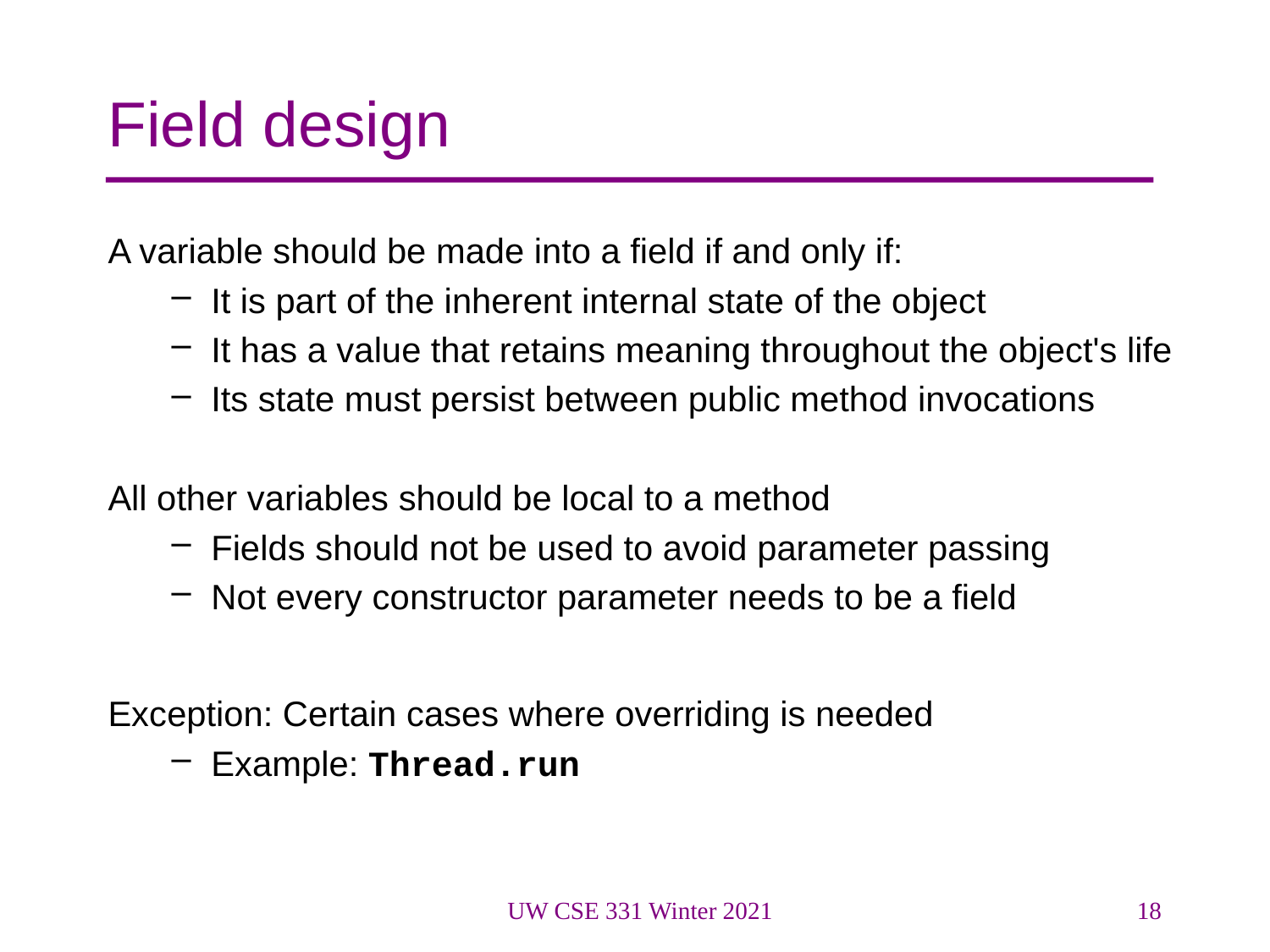

# Field design
A variable should be made into a field if and only if:
It is part of the inherent internal state of the object
It has a value that retains meaning throughout the object's life
Its state must persist between public method invocations

All other variables should be local to a method
Fields should not be used to avoid parameter passing
Not every constructor parameter needs to be a field

Exception: Certain cases where overriding is needed
Example: Thread.run
UW CSE 331 Winter 2021
18